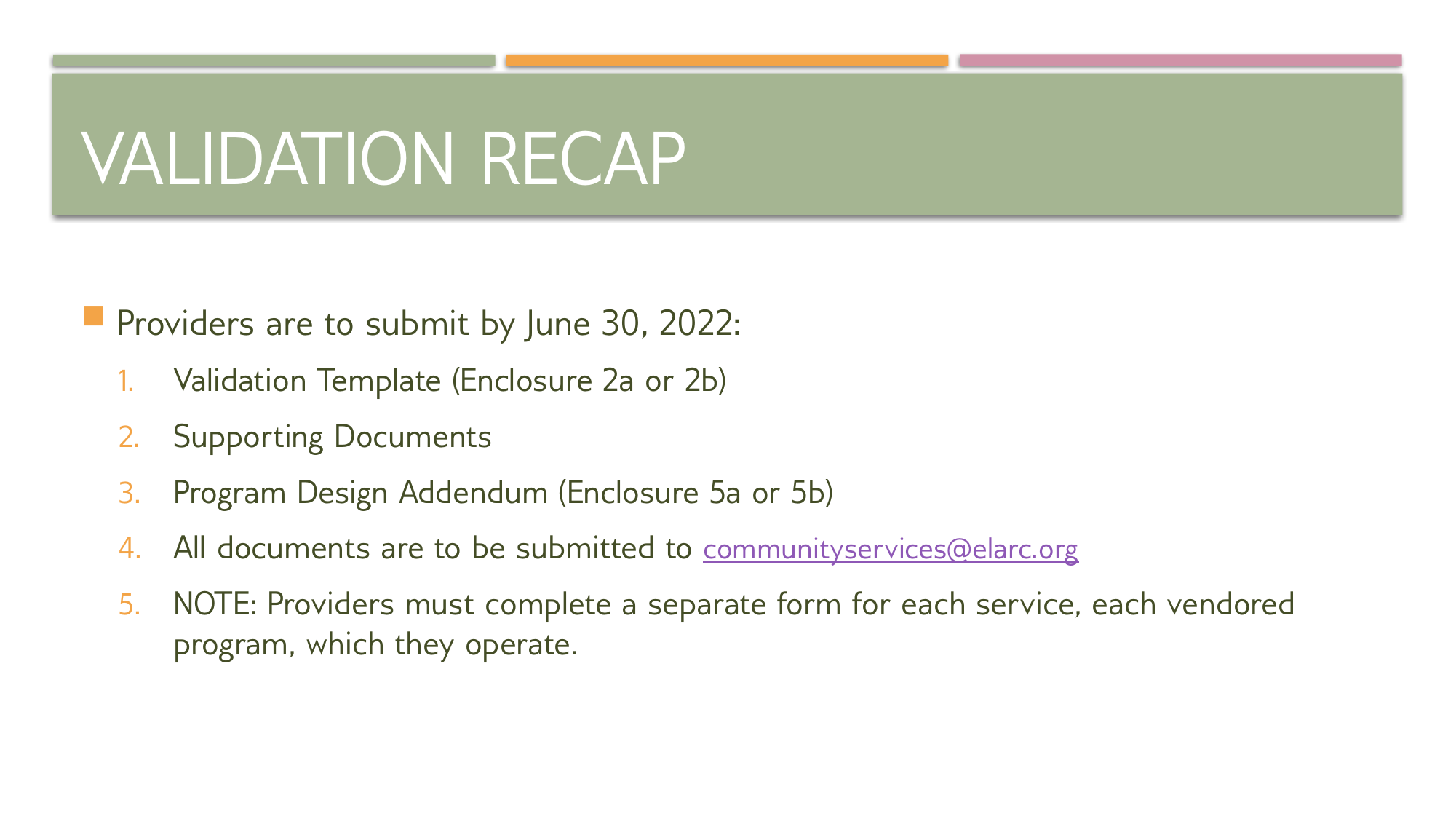

# VALIDATION RECAP
Providers are to submit by June 30, 2022:
Validation Template (Enclosure 2a or 2b)
Supporting Documents
Program Design Addendum (Enclosure 5a or 5b)
All documents are to be submitted to communityservices@elarc.org
NOTE: Providers must complete a separate form for each service, each vendored program, which they operate.